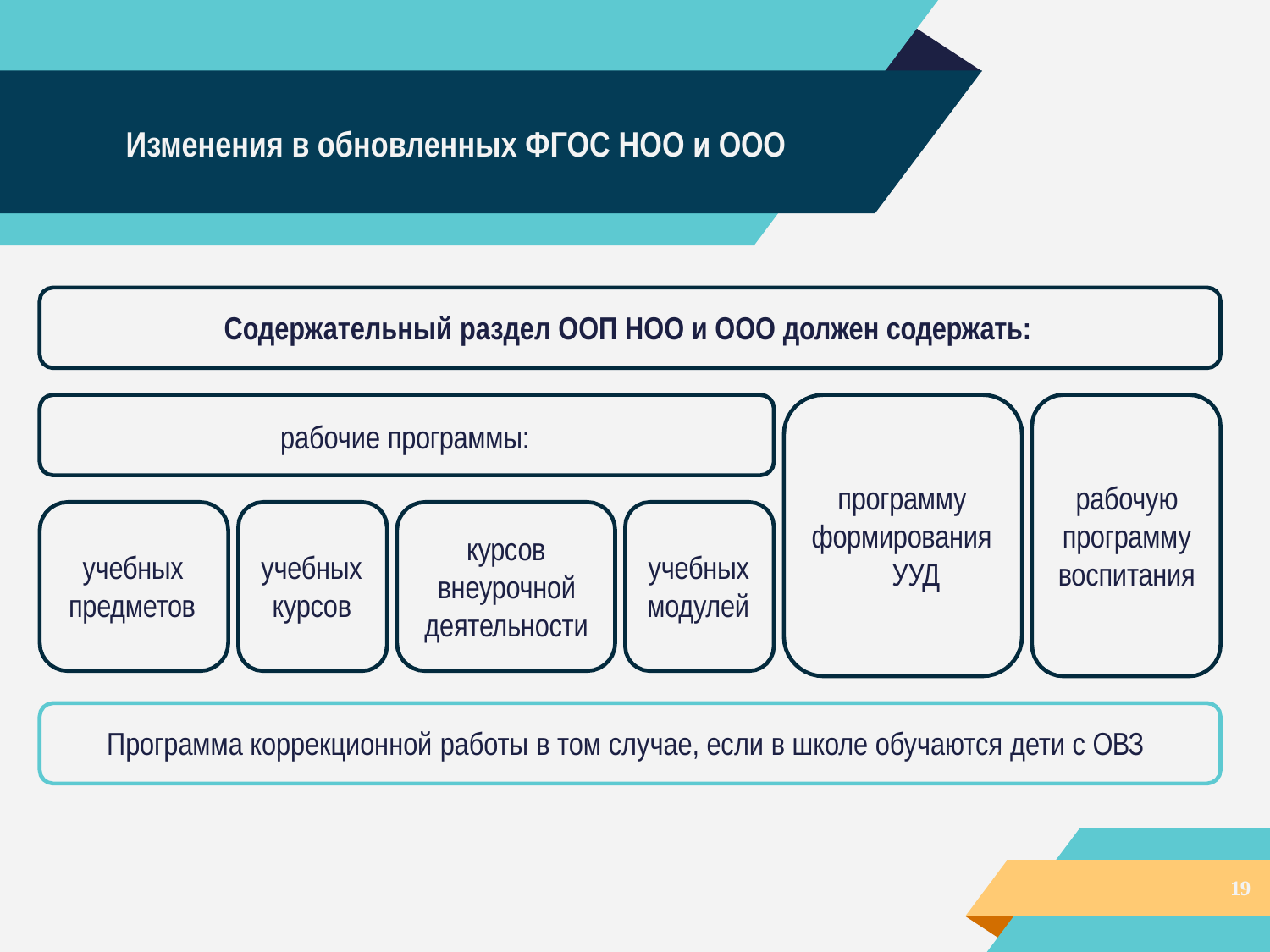

# Изменения в обновленных ФГОС НОО и ООО

Содержательный раздел ООП НОО и ООО должен содержать:

рабочие программы:

программу формирования
УУД
рабочую программу воспитания

курсов
внеурочной деятельности
учебных предметов
учебных курсов
учебных модулей

Программа коррекционной работы в том случае, если в школе обучаются дети с ОВЗ

19